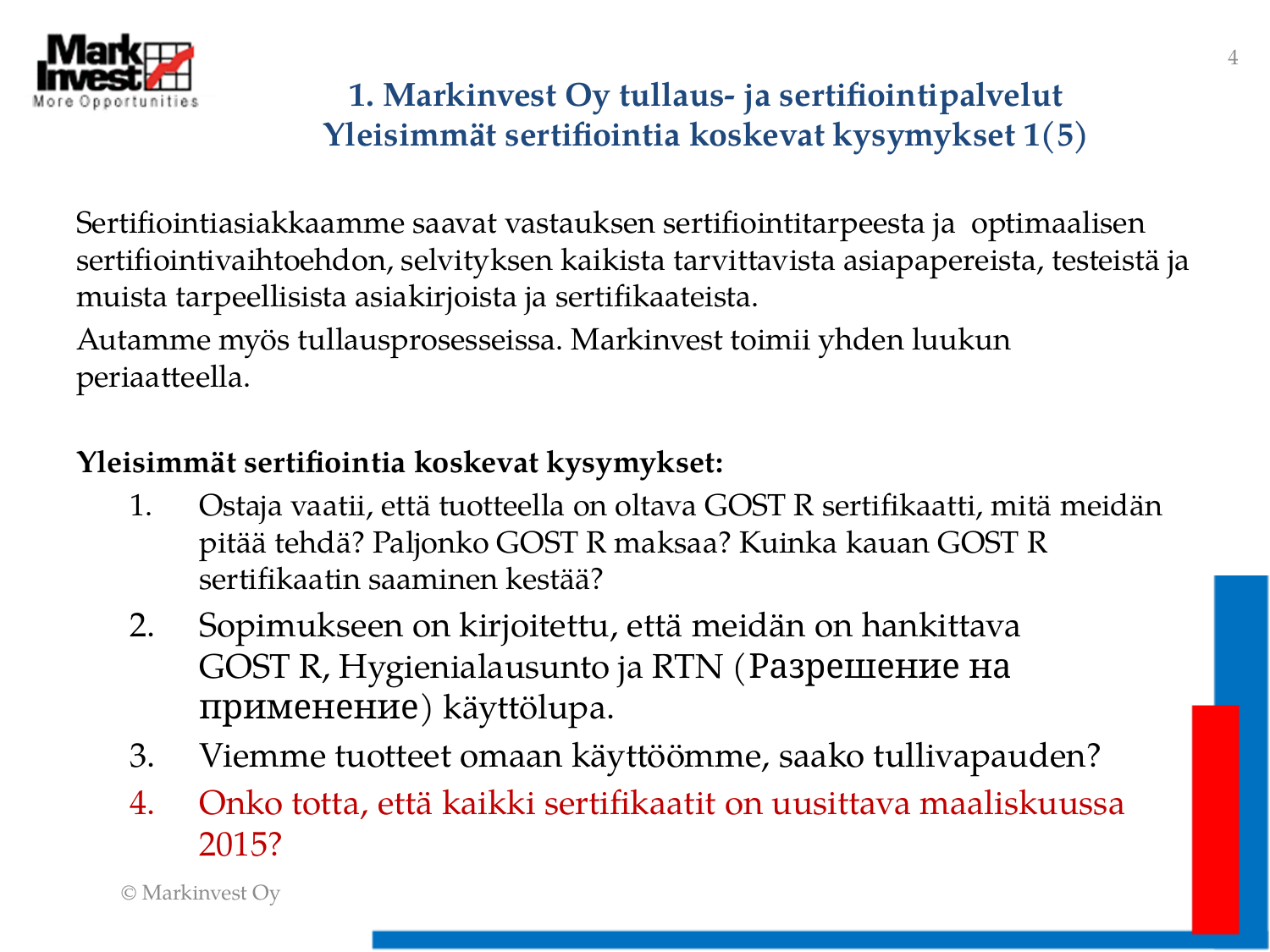

4
# 1. Markinvest Oy tullaus- ja sertifiointipalvelut Yleisimmät sertifiointia koskevat kysymykset 1(5)
Sertifiointiasiakkaamme saavat vastauksen sertifiointitarpeesta ja  optimaalisen sertifiointivaihtoehdon, selvityksen kaikista tarvittavista asiapapereista, testeistä ja muista tarpeellisista asiakirjoista ja sertifikaateista.
Autamme myös tullausprosesseissa. Markinvest toimii yhden luukun periaatteella.

Yleisimmät sertifiointia koskevat kysymykset:
Ostaja vaatii, että tuotteella on oltava GOST R sertifikaatti, mitä meidän pitää tehdä? Paljonko GOST R maksaa? Kuinka kauan GOST R sertifikaatin saaminen kestää?
Sopimukseen on kirjoitettu, että meidän on hankittava
GOST R, Hygienialausunto ja RTN (Разрешение на применение) käyttölupa.
Viemme tuotteet omaan käyttöömme, saako tullivapauden?
Onko totta, että kaikki sertifikaatit on uusittava maaliskuussa 2015?

© Markinvest Oy